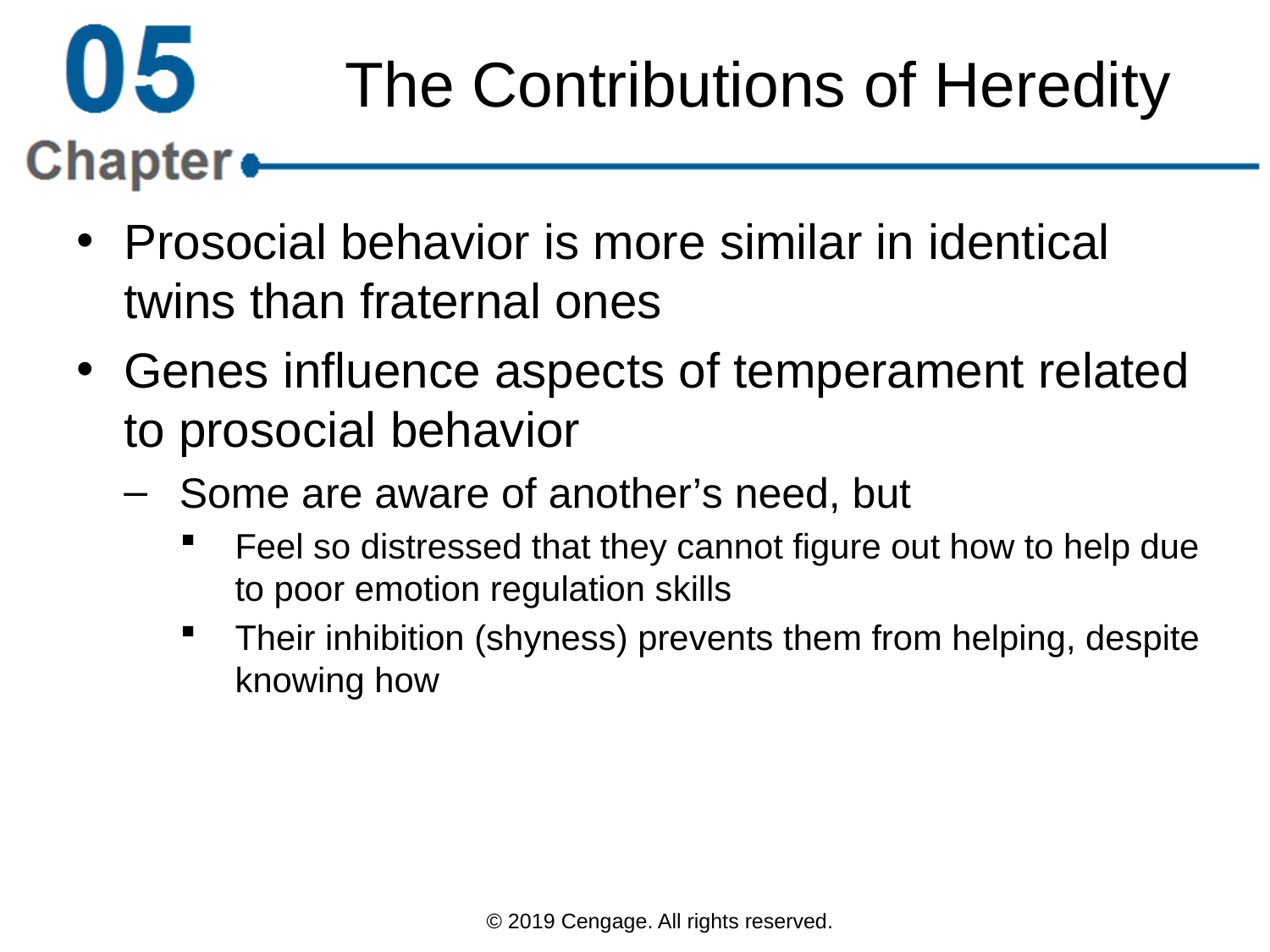

# The Contributions of Heredity
Prosocial behavior is more similar in identical twins than fraternal ones
Genes influence aspects of temperament related to prosocial behavior
Some are aware of another’s need, but
Feel so distressed that they cannot figure out how to help due to poor emotion regulation skills
Their inhibition (shyness) prevents them from helping, despite knowing how